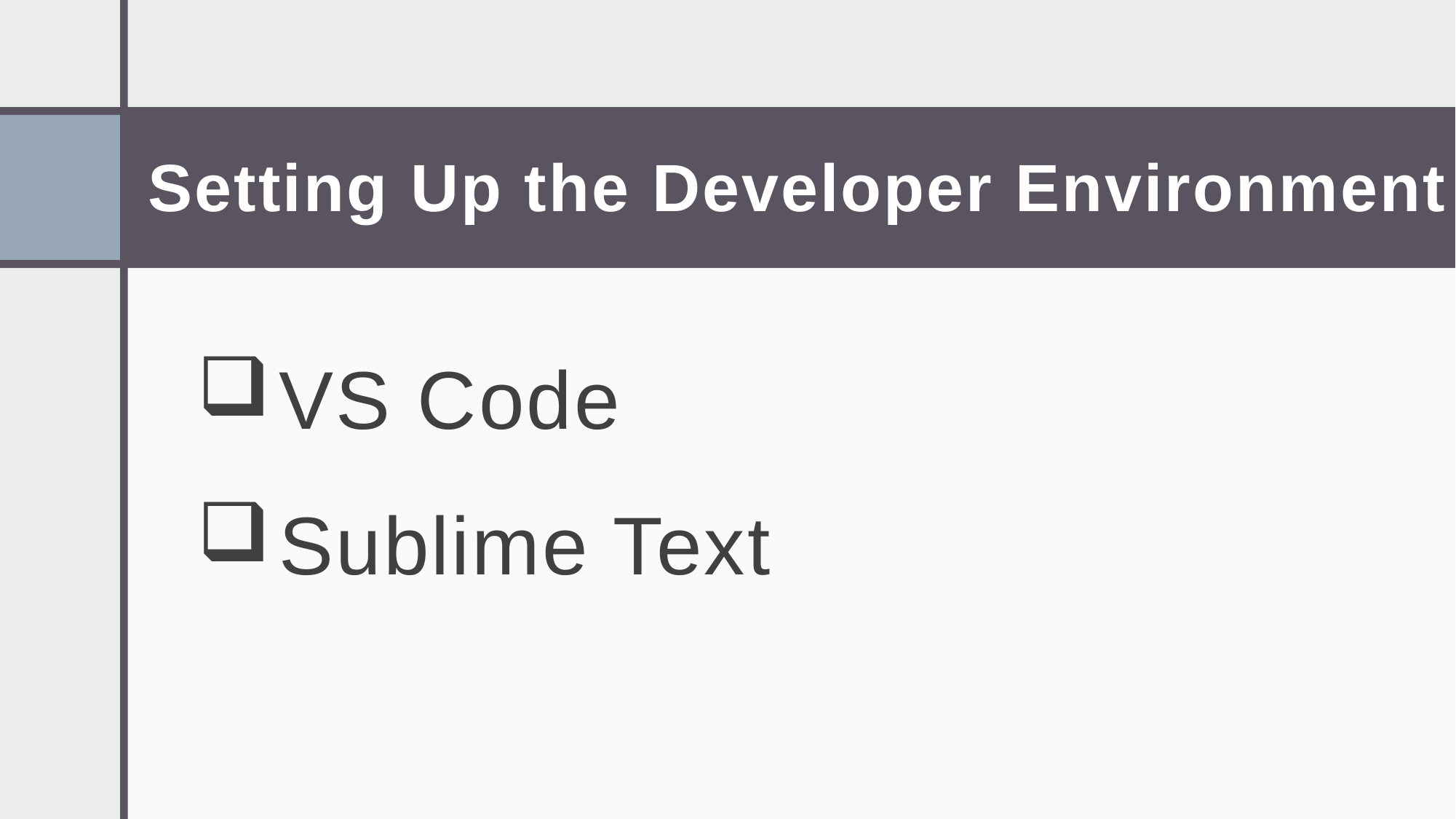

# Setting Up the Developer Environment
VS Code
Sublime Text